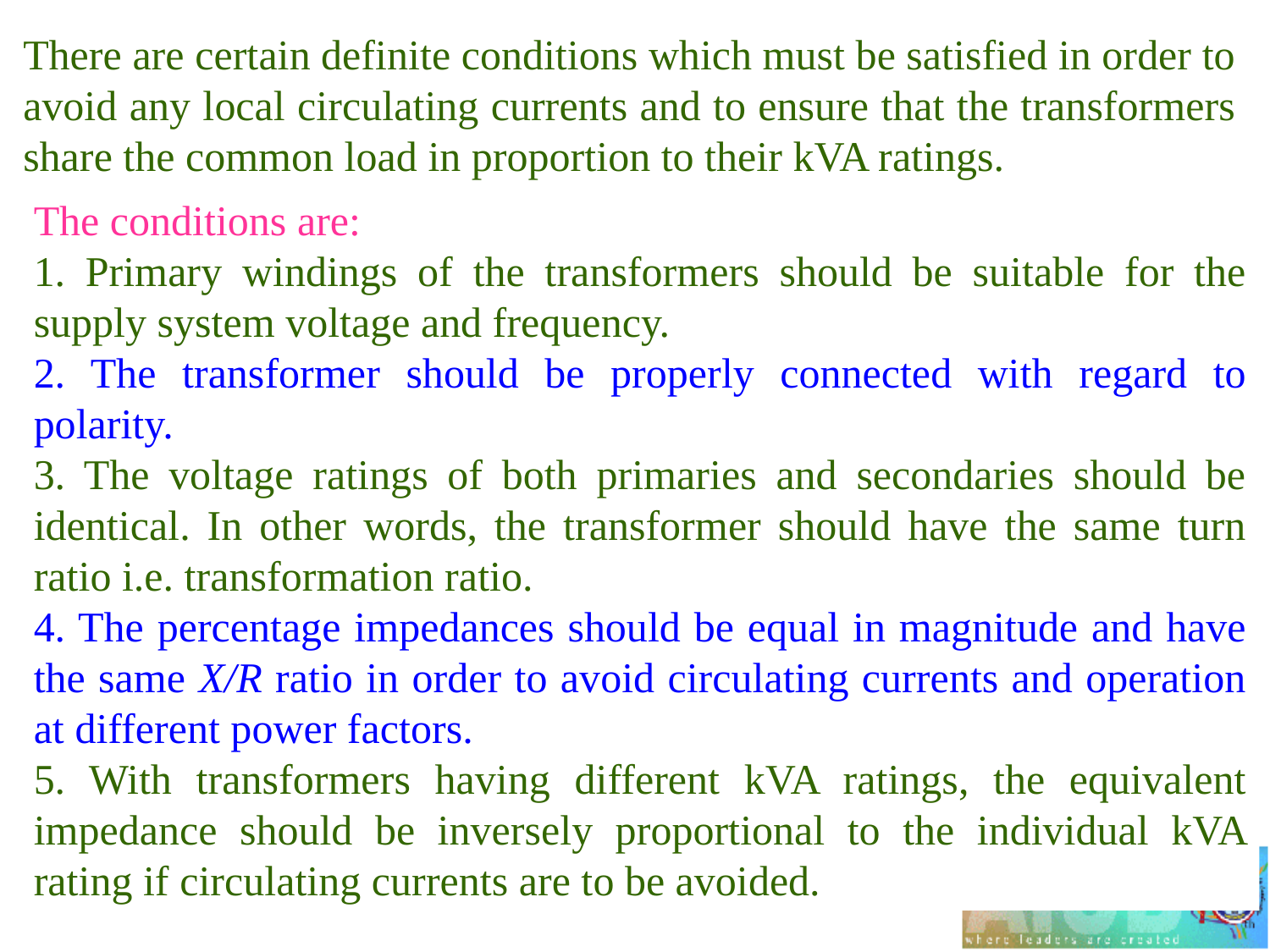

There are certain definite conditions which must be satisfied in order to avoid any local circulating currents and to ensure that the transformers share the common load in proportion to their kVA ratings.
The conditions are:
1. Primary windings of the transformers should be suitable for the supply system voltage and frequency.
2. The transformer should be properly connected with regard to polarity.
3. The voltage ratings of both primaries and secondaries should be identical. In other words, the transformer should have the same turn ratio i.e. transformation ratio.
4. The percentage impedances should be equal in magnitude and have the same X/R ratio in order to avoid circulating currents and operation at different power factors.
5. With transformers having different kVA ratings, the equivalent impedance should be inversely proportional to the individual kVA rating if circulating currents are to be avoided.